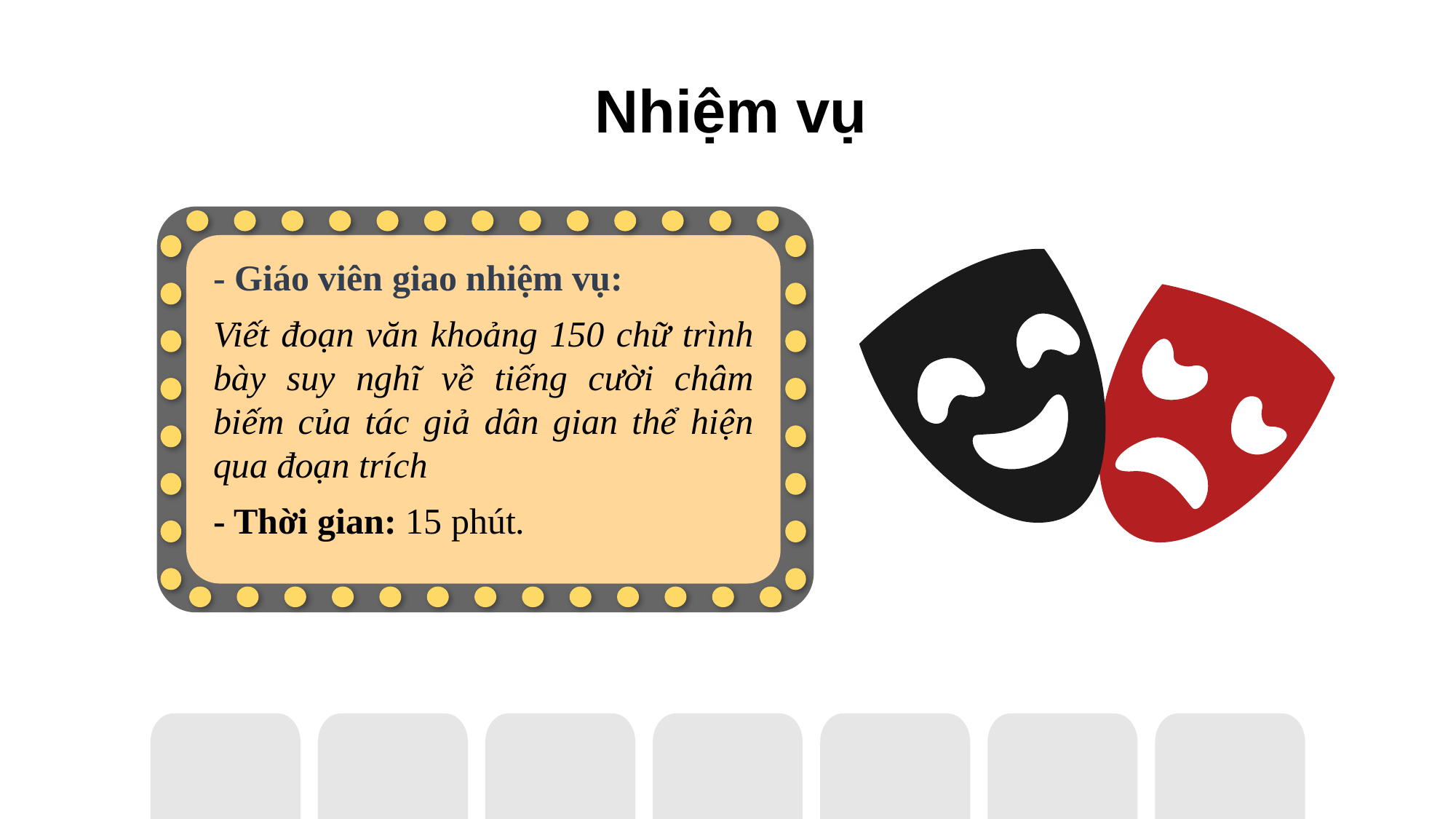

Nhiệm vụ

- Giáo viên giao nhiệm vụ:
Viết đoạn văn khoảng 150 chữ trình bày suy nghĩ về tiếng cười châm biếm của tác giả dân gian thể hiện qua đoạn trích
- Thời gian: 15 phút.